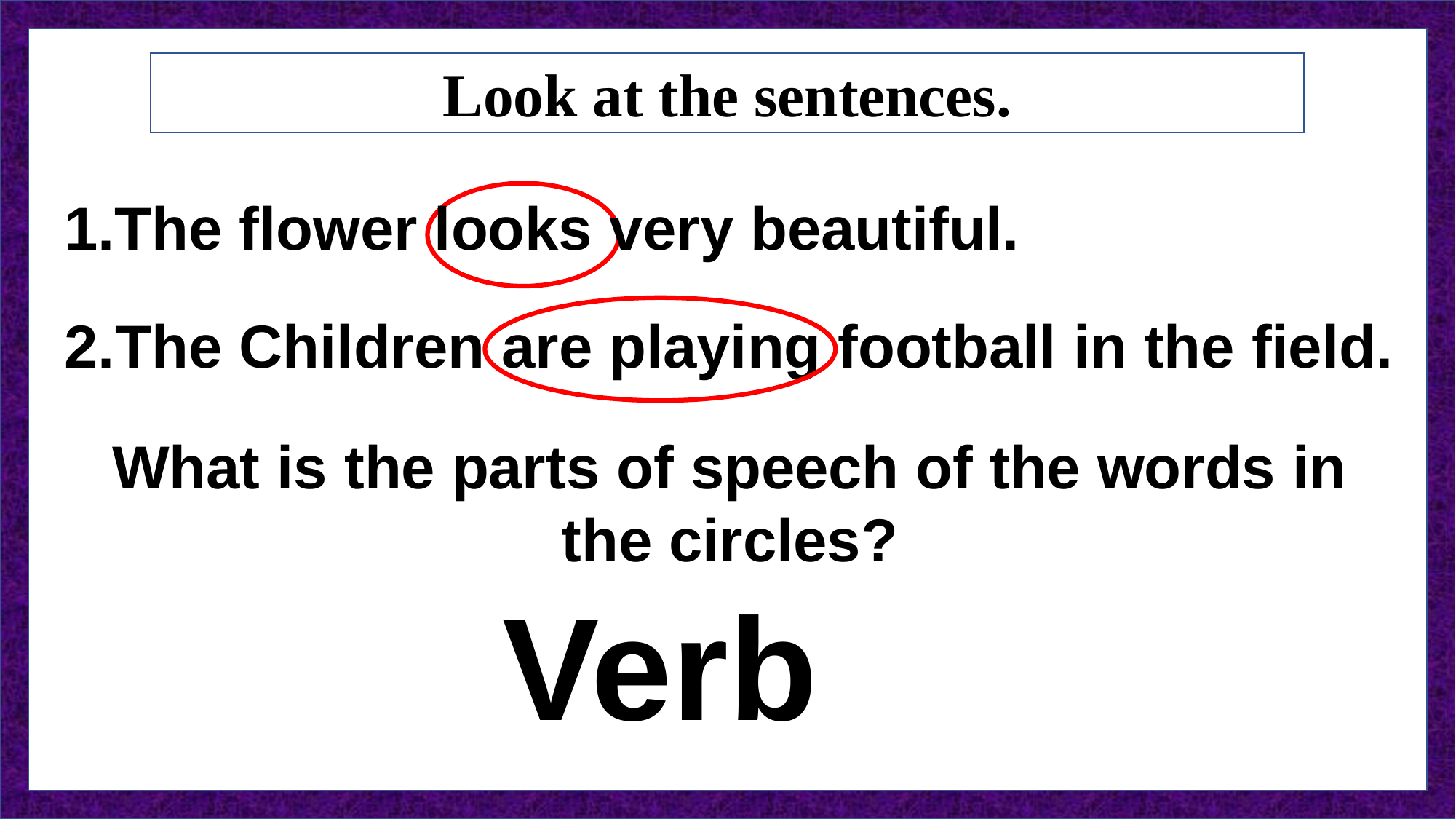

Look at the sentences.

1.The flower looks very beautiful.

2.The Children are playing football in the field.
What is the parts of speech of the words in the circles?
Verb